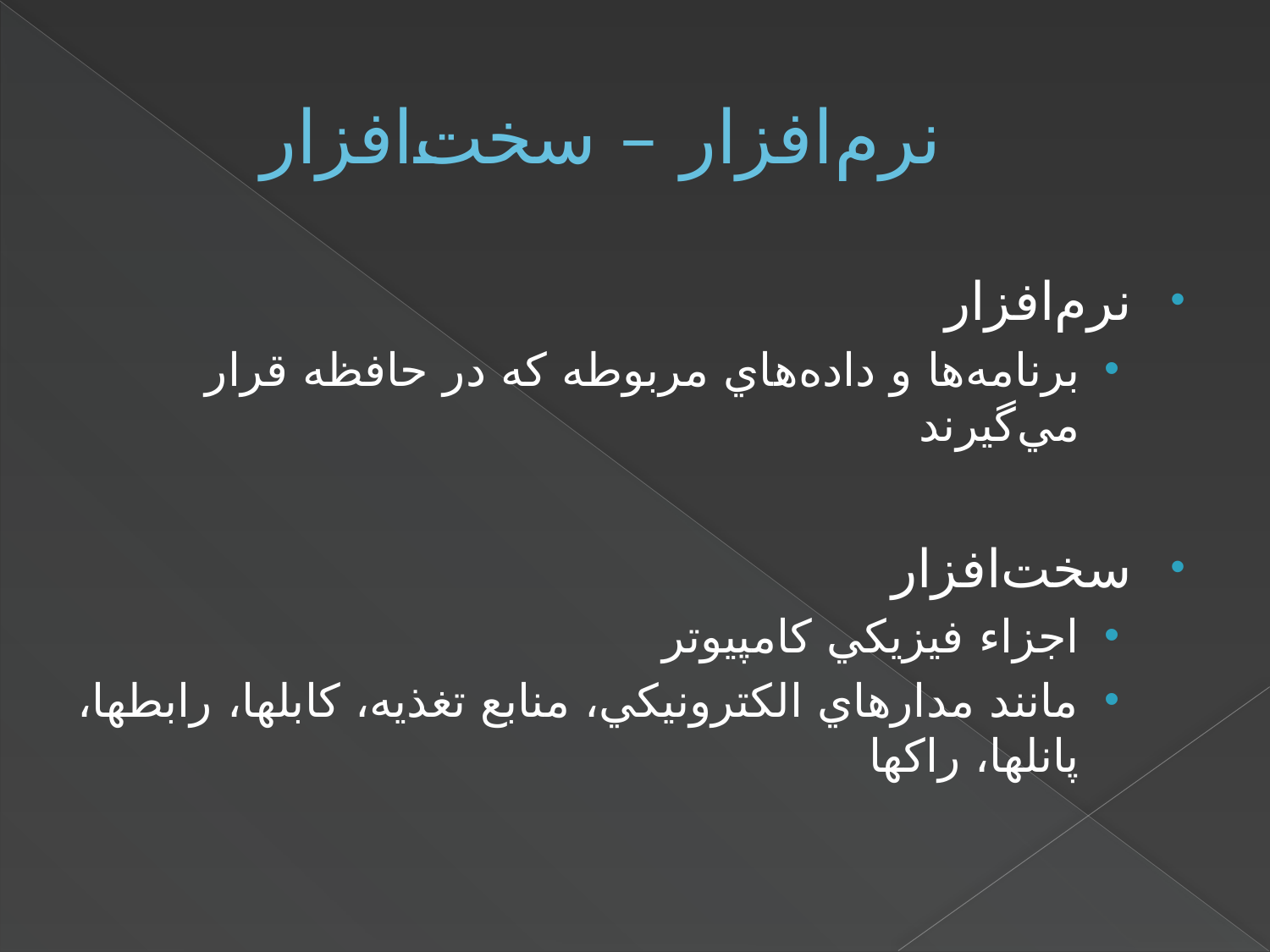

# نرم‌افزار – سخت‌افزار
نرم‌افزار
برنامه‌ها و داده‌هاي مربوطه که در حافظه قرار مي‌گيرند

سخت‌افزار
اجزاء فيزيکي کامپيوتر
مانند مدارهاي الکترونيکي، منابع تغذيه، کابلها، رابطها، پانلها، راکها